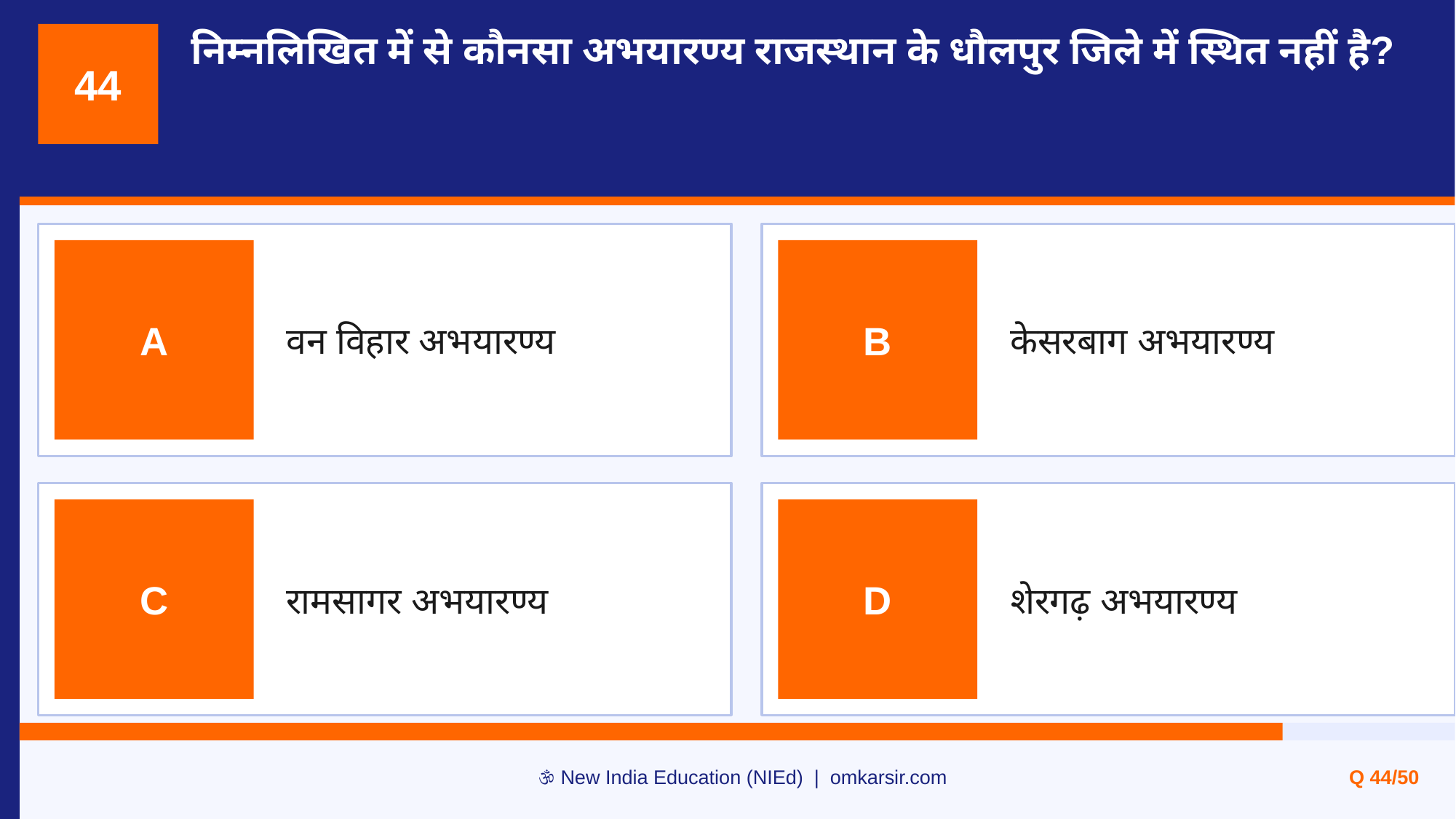

निम्नलिखित में से कौनसा अभयारण्य राजस्थान के धौलपुर जिले में स्थित नहीं है?
44

वन विहार अभयारण्य
केसरबाग अभयारण्य
A
B

रामसागर अभयारण्य
शेरगढ़ अभयारण्य
C
D

🕉️ New India Education (NIEd)  |  omkarsir.com
Q 44/50